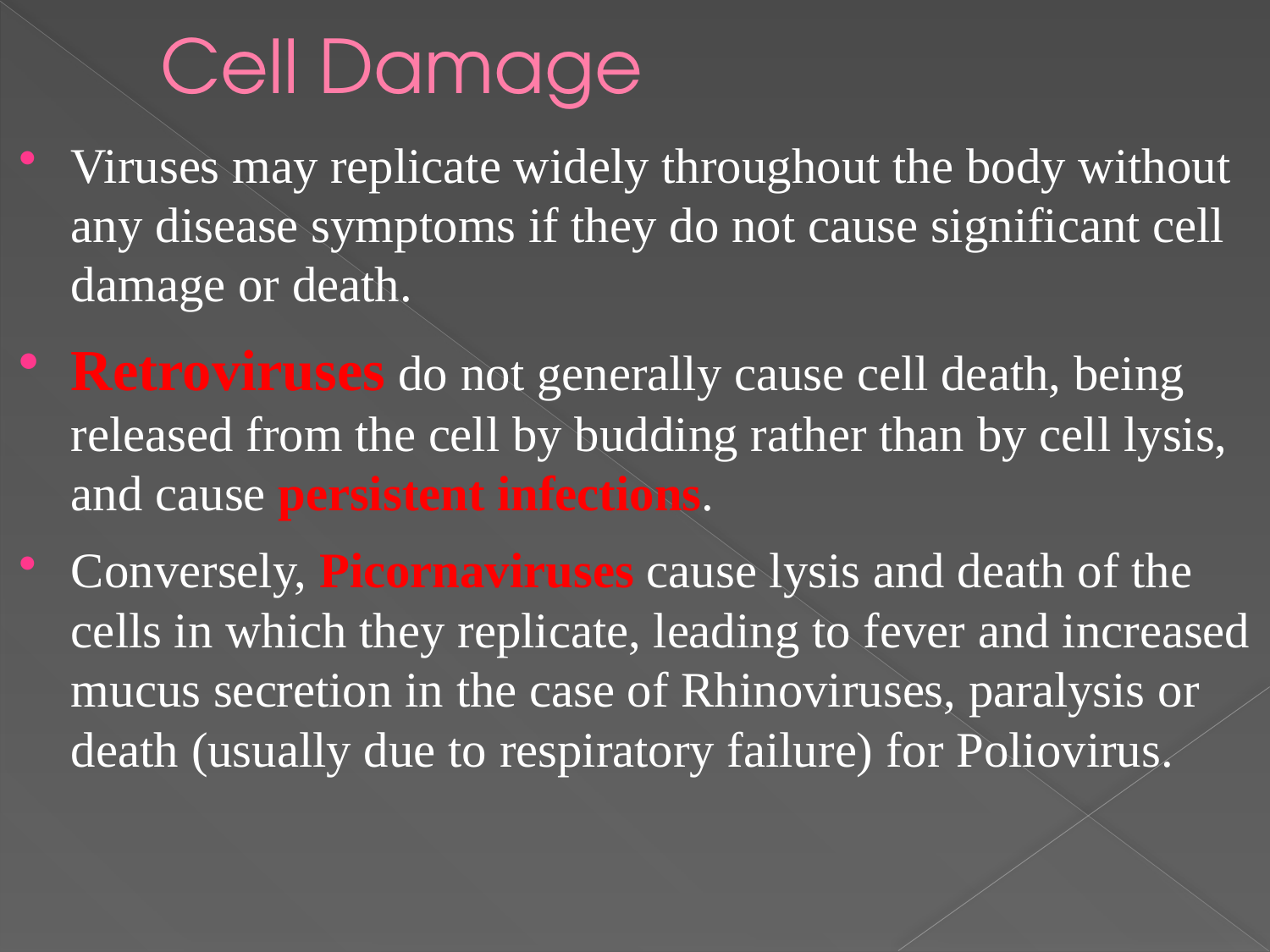

# Cell Damage
Viruses may replicate widely throughout the body without any disease symptoms if they do not cause significant cell damage or death.
Retroviruses do not generally cause cell death, being released from the cell by budding rather than by cell lysis, and cause persistent infections.
Conversely, Picornaviruses cause lysis and death of the cells in which they replicate, leading to fever and increased mucus secretion in the case of Rhinoviruses, paralysis or death (usually due to respiratory failure) for Poliovirus.